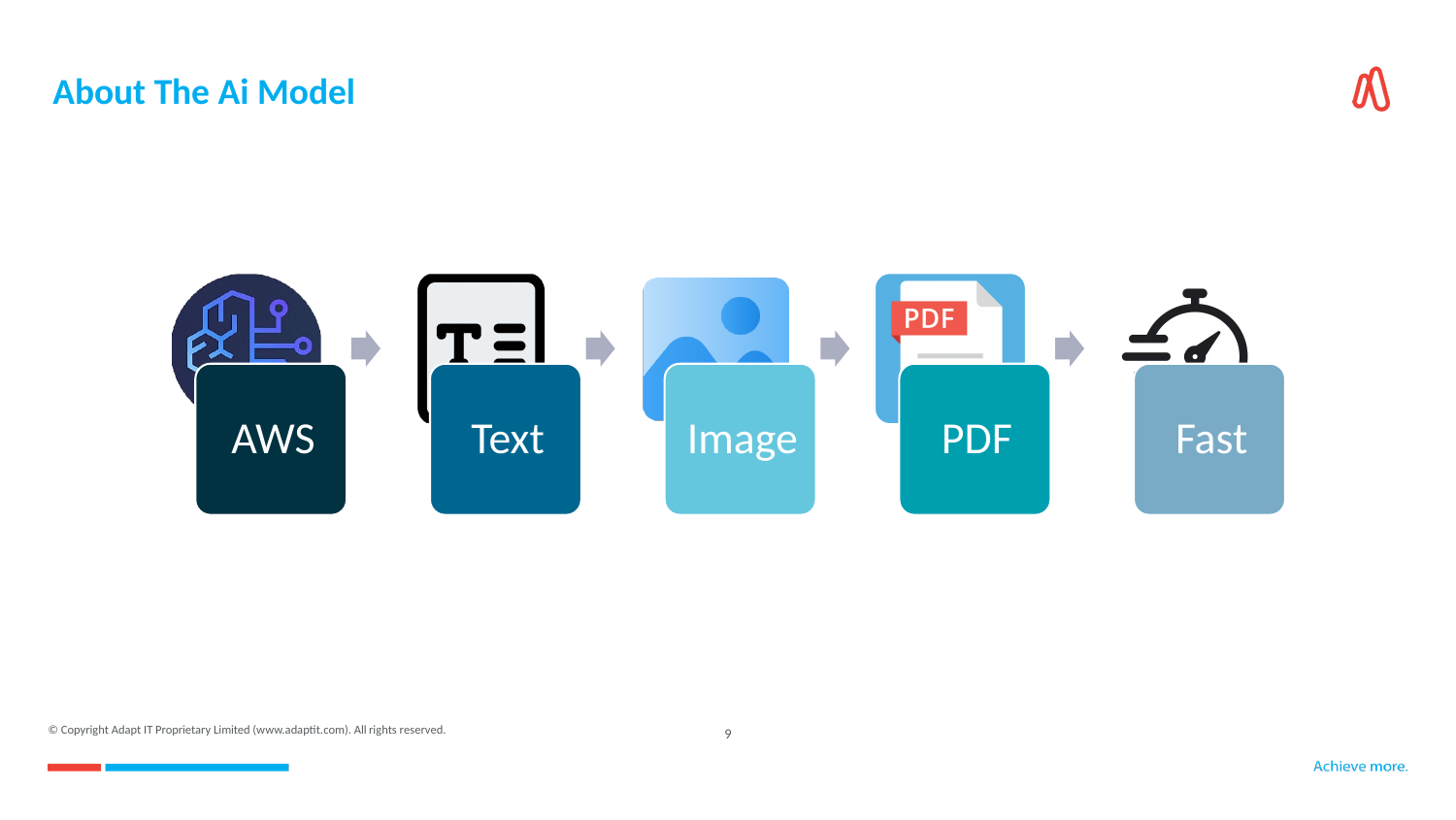

# About The Ai Model
AWS

Text

Image

PDF

Fast